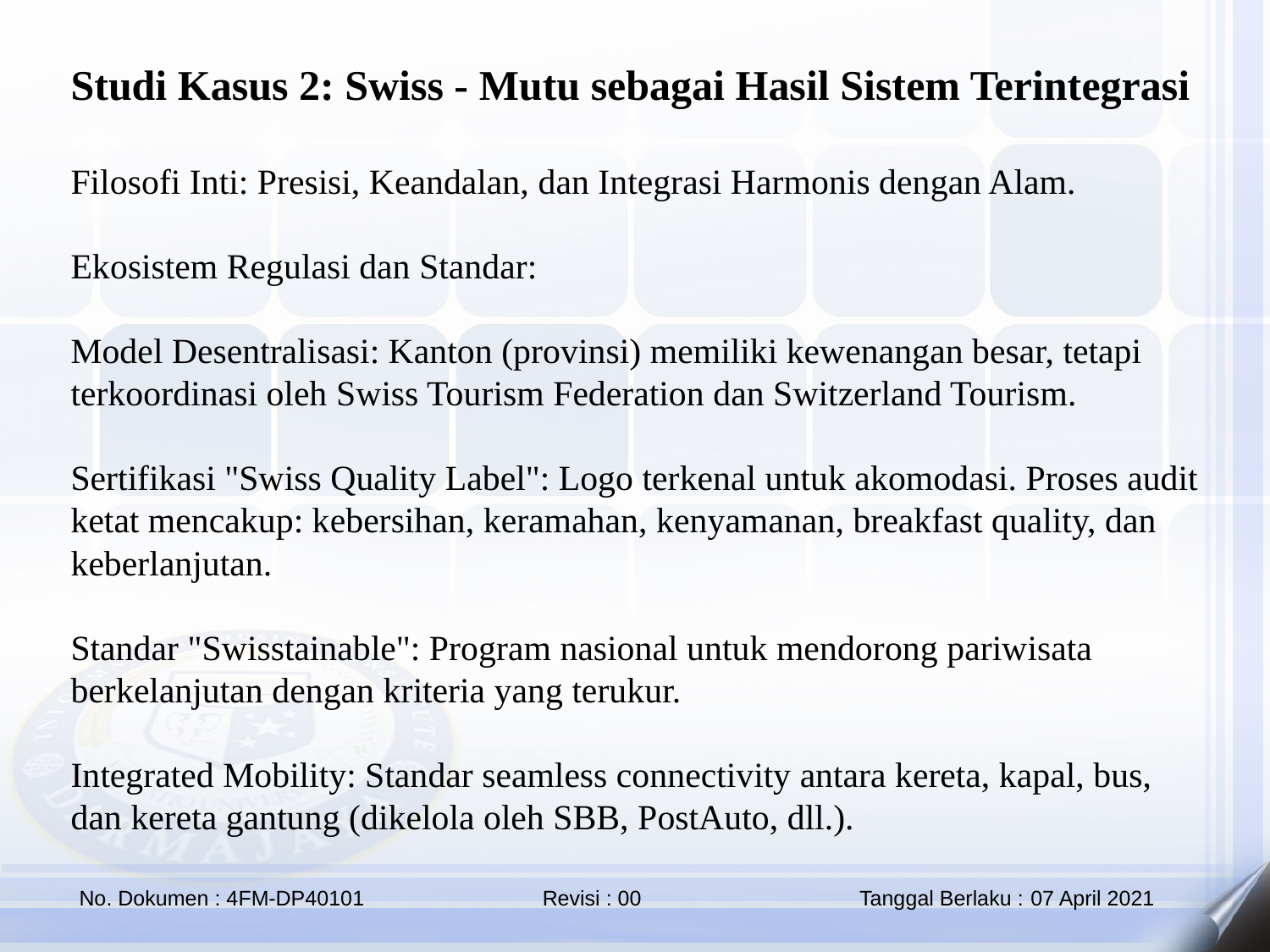

Studi Kasus 2: Swiss - Mutu sebagai Hasil Sistem Terintegrasi

Filosofi Inti: Presisi, Keandalan, dan Integrasi Harmonis dengan Alam.

Ekosistem Regulasi dan Standar:

Model Desentralisasi: Kanton (provinsi) memiliki kewenangan besar, tetapi terkoordinasi oleh Swiss Tourism Federation dan Switzerland Tourism.

Sertifikasi "Swiss Quality Label": Logo terkenal untuk akomodasi. Proses audit ketat mencakup: kebersihan, keramahan, kenyamanan, breakfast quality, dan keberlanjutan.

Standar "Swisstainable": Program nasional untuk mendorong pariwisata berkelanjutan dengan kriteria yang terukur.

Integrated Mobility: Standar seamless connectivity antara kereta, kapal, bus, dan kereta gantung (dikelola oleh SBB, PostAuto, dll.).